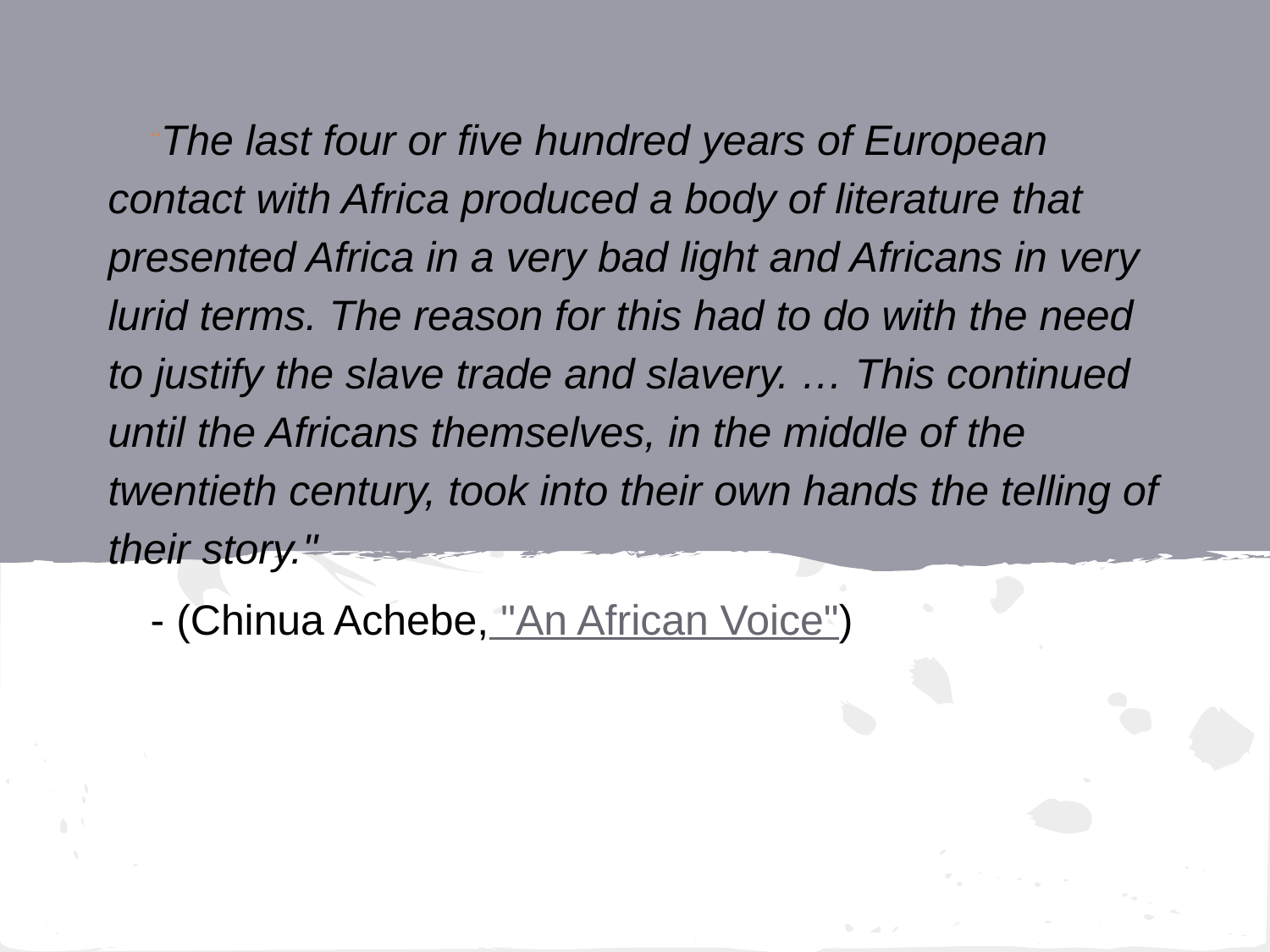

# ¨The last four or five hundred years of European contact with Africa produced a body of literature that presented Africa in a very bad light and Africans in very lurid terms. The reason for this had to do with the need to justify the slave trade and slavery. … This continued until the Africans themselves, in the middle of the twentieth century, took into their own hands the telling of their story."
- (Chinua Achebe, "An African Voice")